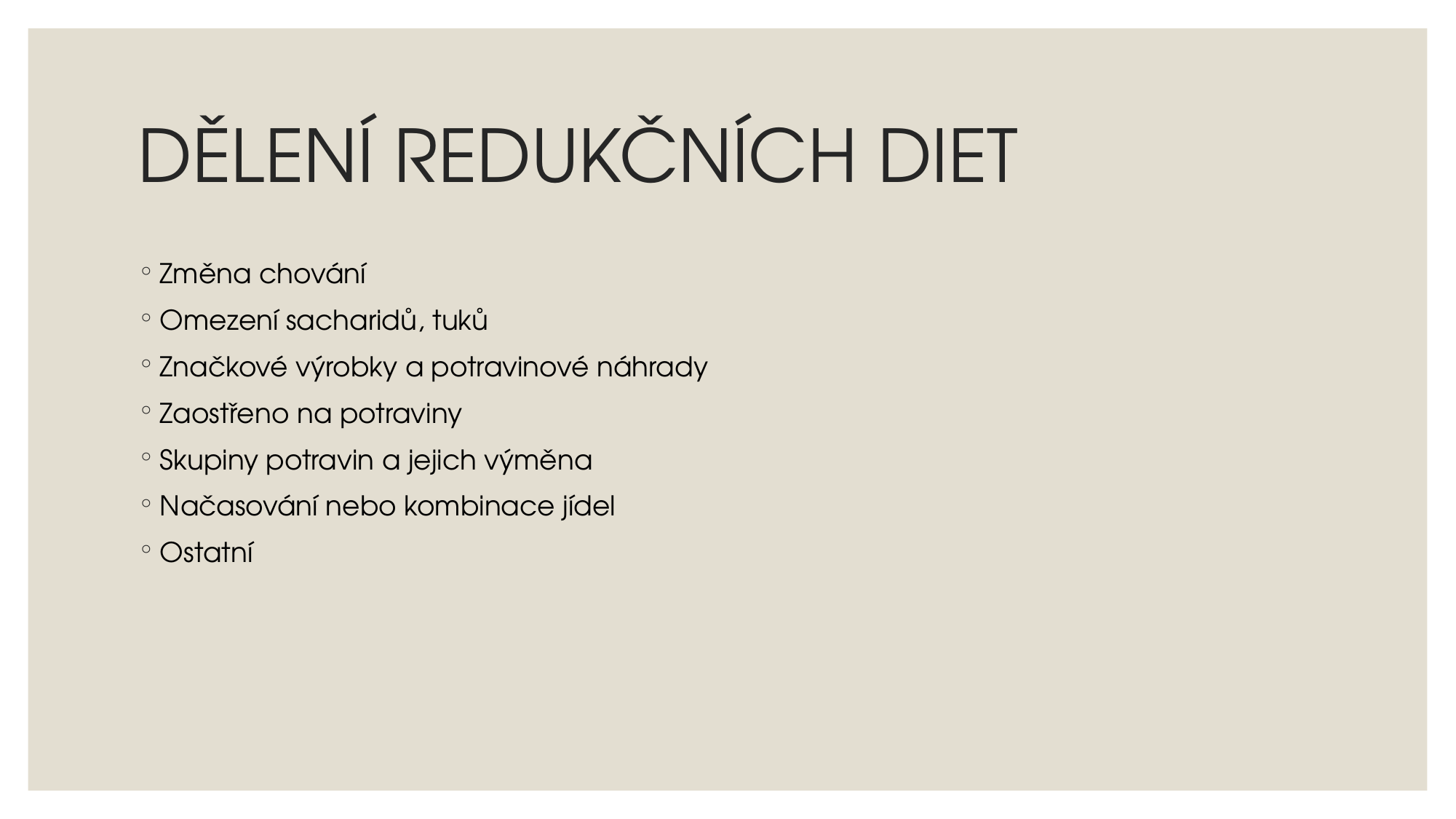

# DĚLENÍ REDUKČNÍCH DIET
Změna chování
Omezení sacharidů, tuků
Značkové výrobky a potravinové náhrady
Zaostřeno na potraviny
Skupiny potravin a jejich výměna
Načasování nebo kombinace jídel
Ostatní